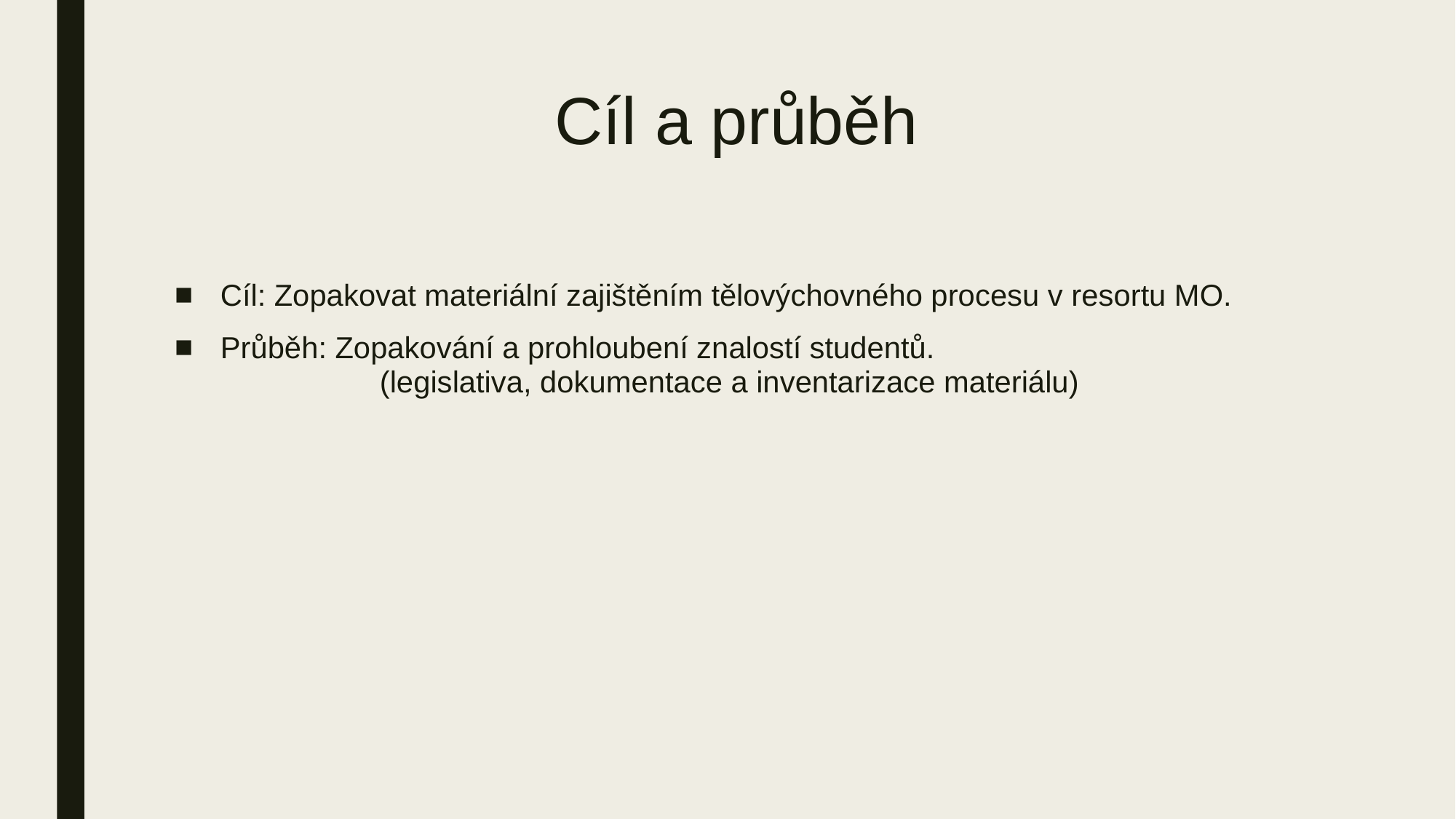

# Cíl a průběh
Cíl: Zopakovat materiální zajištěním tělovýchovného procesu v resortu MO.
Průběh: Zopakování a prohloubení znalostí studentů.
	      (legislativa, dokumentace a inventarizace materiálu)